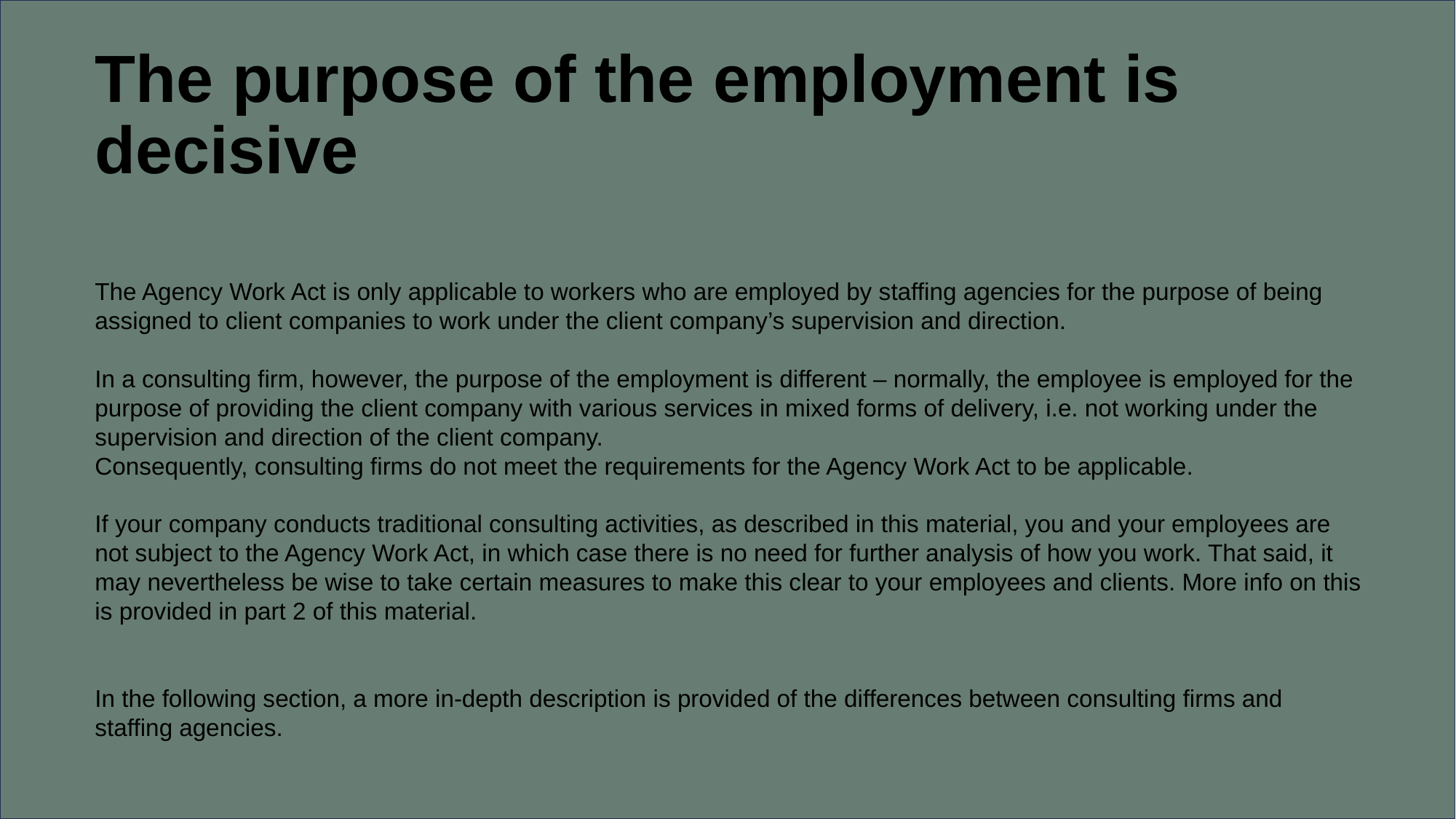

# The purpose of the employment is decisive
The Agency Work Act is only applicable to workers who are employed by staffing agencies for the purpose of being assigned to client companies to work under the client company’s supervision and direction.

In a consulting firm, however, the purpose of the employment is different – normally, the employee is employed for the purpose of providing the client company with various services in mixed forms of delivery, i.e. not working under the supervision and direction of the client company.
Consequently, consulting firms do not meet the requirements for the Agency Work Act to be applicable.

If your company conducts traditional consulting activities, as described in this material, you and your employees are not subject to the Agency Work Act, in which case there is no need for further analysis of how you work. That said, it may nevertheless be wise to take certain measures to make this clear to your employees and clients. More info on this is provided in part 2 of this material.

In the following section, a more in-depth description is provided of the differences between consulting firms and staffing agencies.